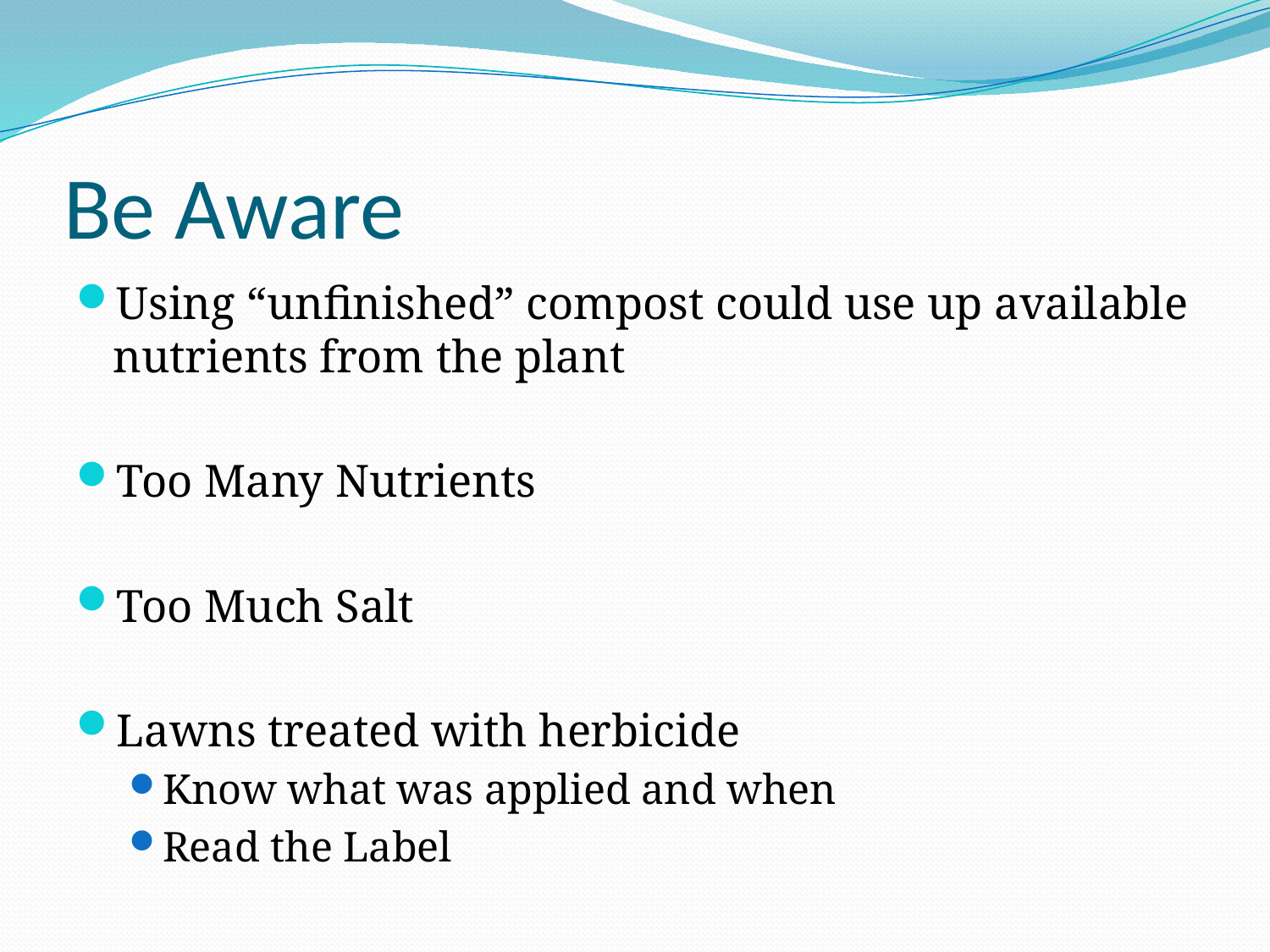

# Be Aware
Using “unfinished” compost could use up available nutrients from the plant

Too Many Nutrients

Too Much Salt

Lawns treated with herbicide
Know what was applied and when
Read the Label